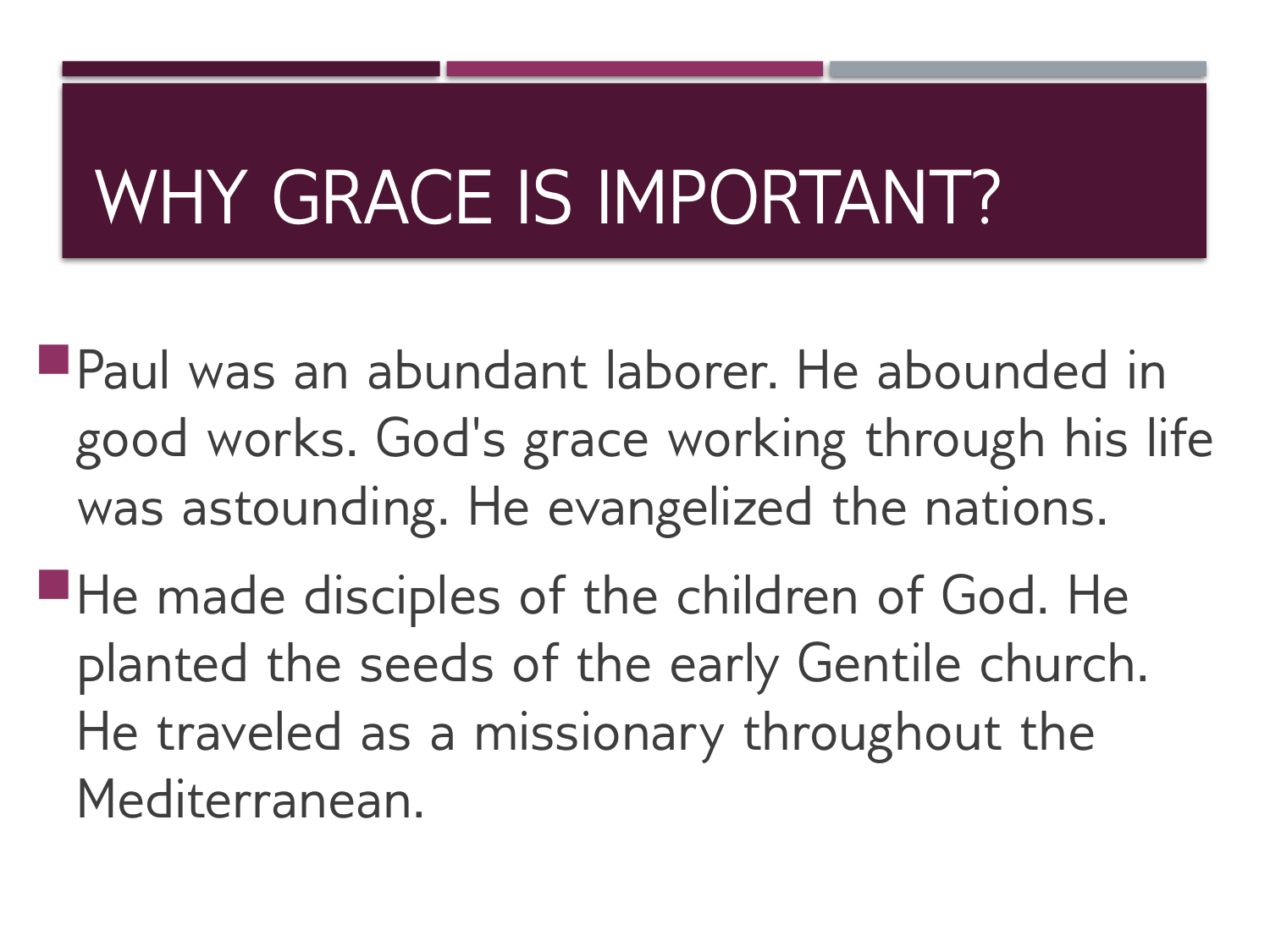

# Why Grace Is Important?
Paul was an abundant laborer. He abounded in good works. God's grace working through his life was astounding. He evangelized the nations.
He made disciples of the children of God. He planted the seeds of the early Gentile church. He traveled as a missionary throughout the Mediterranean.